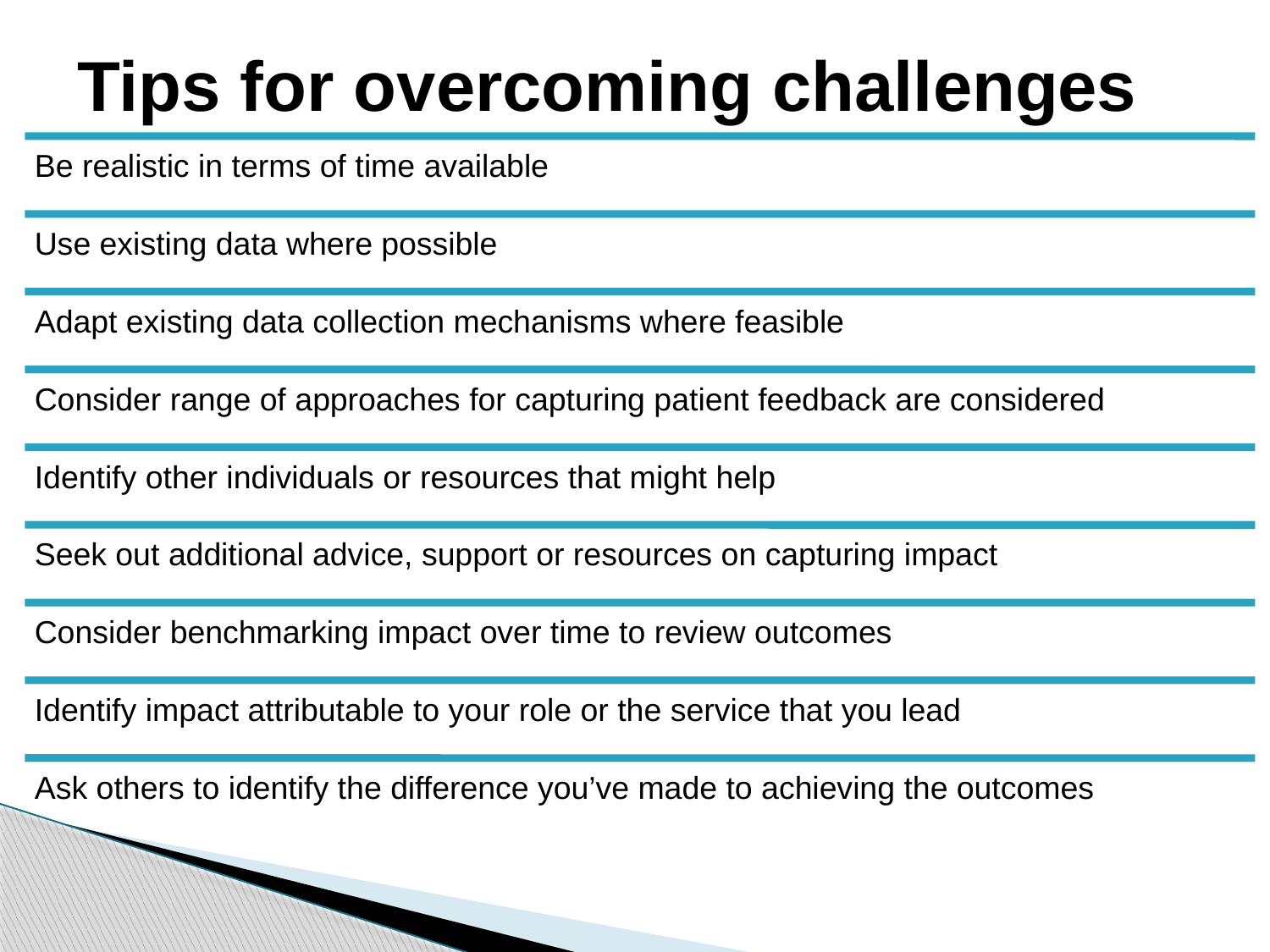

# Tips for overcoming challenges
Be realistic in terms of time available
Use existing data where possible
Adapt existing data collection mechanisms where feasible
Consider range of approaches for capturing patient feedback are considered
Identify other individuals or resources that might help
Seek out additional advice, support or resources on capturing impact
Consider benchmarking impact over time to review outcomes
Identify impact attributable to your role or the service that you lead
Ask others to identify the difference you’ve made to achieving the outcomes